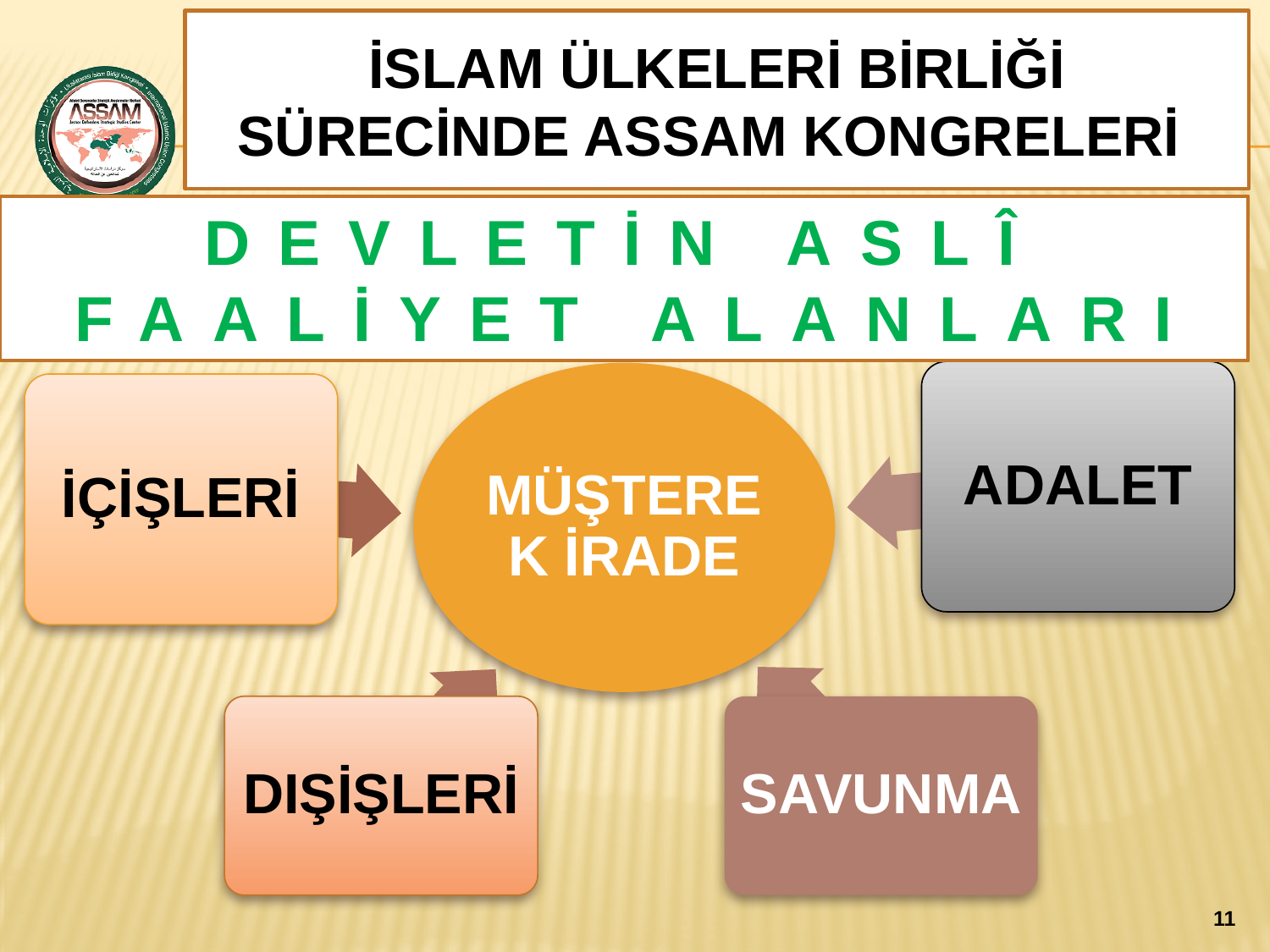

# İSLAM ÜLKELERİ BİRLİĞİ SÜRECİNDE ASSAM KONGRELERİ
www.assam.org.tr
MÜŞTEREK İRADE
İÇİŞLERİ
DIŞİŞLERİ
SAVUNMA
ADALET
DEVLETİN ASLÎ FAALİYET ALANLARI
11